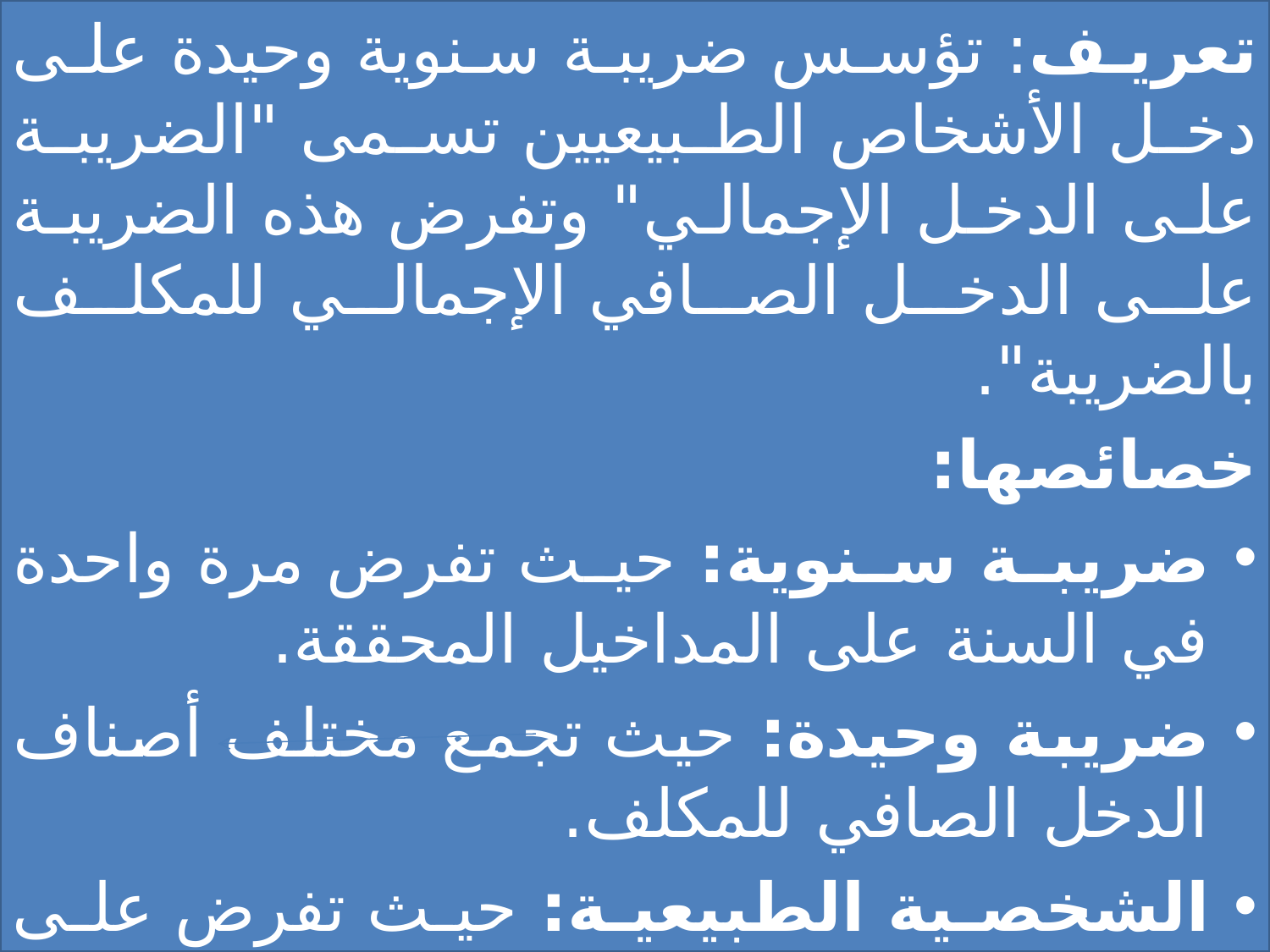

تعريف: تؤسس ضريبة سنوية وحيدة على دخل الأشخاص الطبيعيين تسمى "الضريبة على الدخل الإجمالي" وتفرض هذه الضريبة على الدخل الصافي الإجمالي للمكلف بالضريبة".
خصائصها:
ضريبة سنوية: حيث تفرض مرة واحدة في السنة على المداخيل المحققة.
ضريبة وحيدة: حيث تجمع مختلف أصناف الدخل الصافي للمكلف.
الشخصية الطبيعية: حيث تفرض على الاشخاص الطبيعيين فقط.
ضريبة تصريحية: حيث يتوجب على المكلف تقديم تصريح سنوي بجميع مداخيله لدى مفتشية الضرائب كآخر أجل نهاية أفريل للسنة التي تلي سنة الاستغلال.